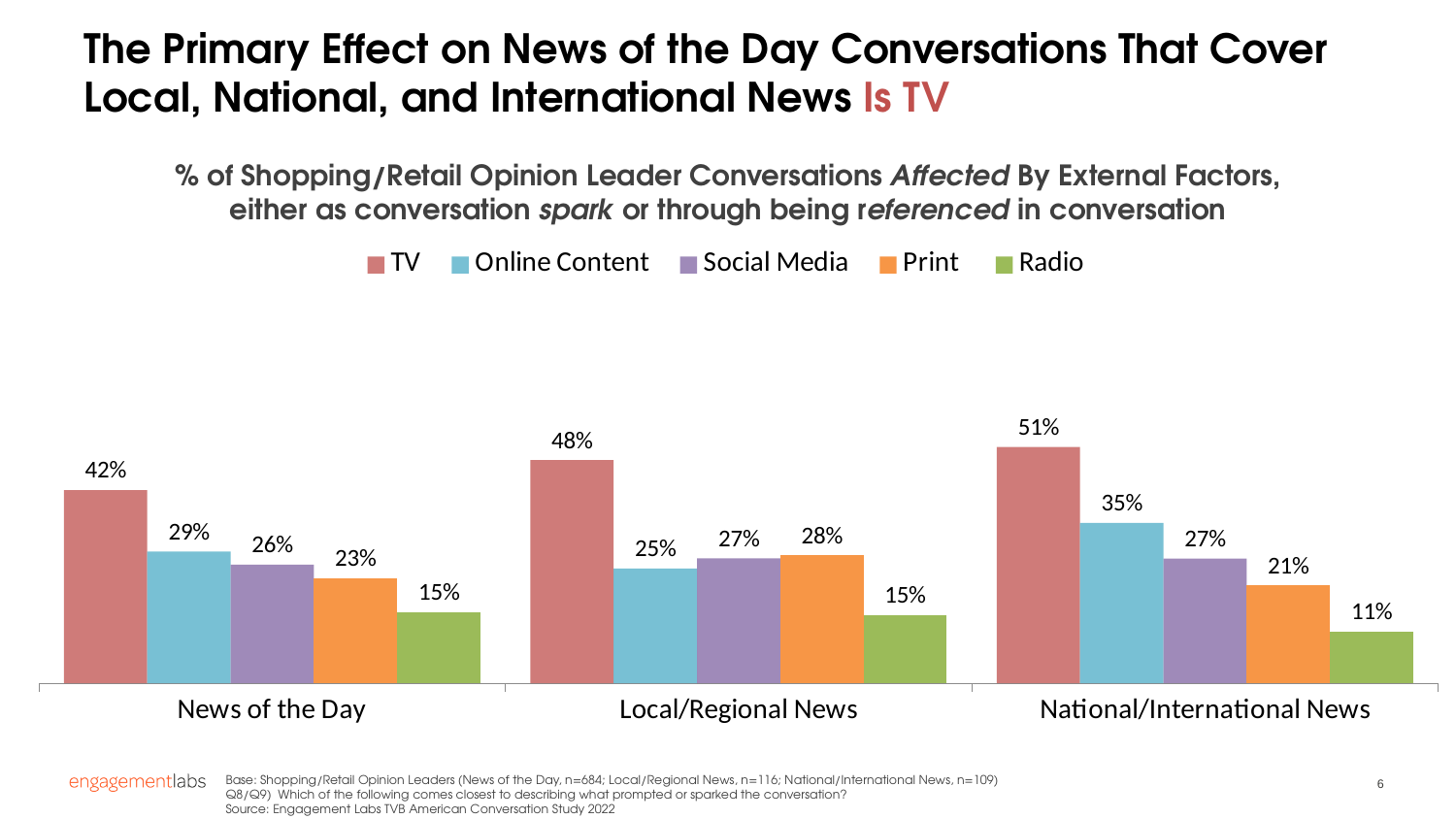

The Primary Effect on News of the Day Conversations That Cover Local, National, and International News Is TV
% of Shopping/Retail Opinion Leader Conversations Affected By External Factors,
either as conversation spark or through being referenced in conversation

### Chart

| Category | TV | Online Content | Social Media | Print  | Radio |
|---|---|---|---|---|---|
| News of the Day | 0.4189 | 0.2858 | 0.2574 | 0.2278 | 0.1544 |
| Local/Regional News | 0.484 | 0.2489 | 0.2707 | 0.2774 | 0.1478 |
| National/International News | 0.5125 | 0.3475 | 0.2706 | 0.2125 | 0.1129 |
Base: Shopping/Retail Opinion Leaders (News of the Day, n=684; Local/Regional News, n=116; National/International News, n=109)
Q8/Q9)  Which of the following comes closest to describing what prompted or sparked the conversation?
Source: Engagement Labs TVB American Conversation Study 2022